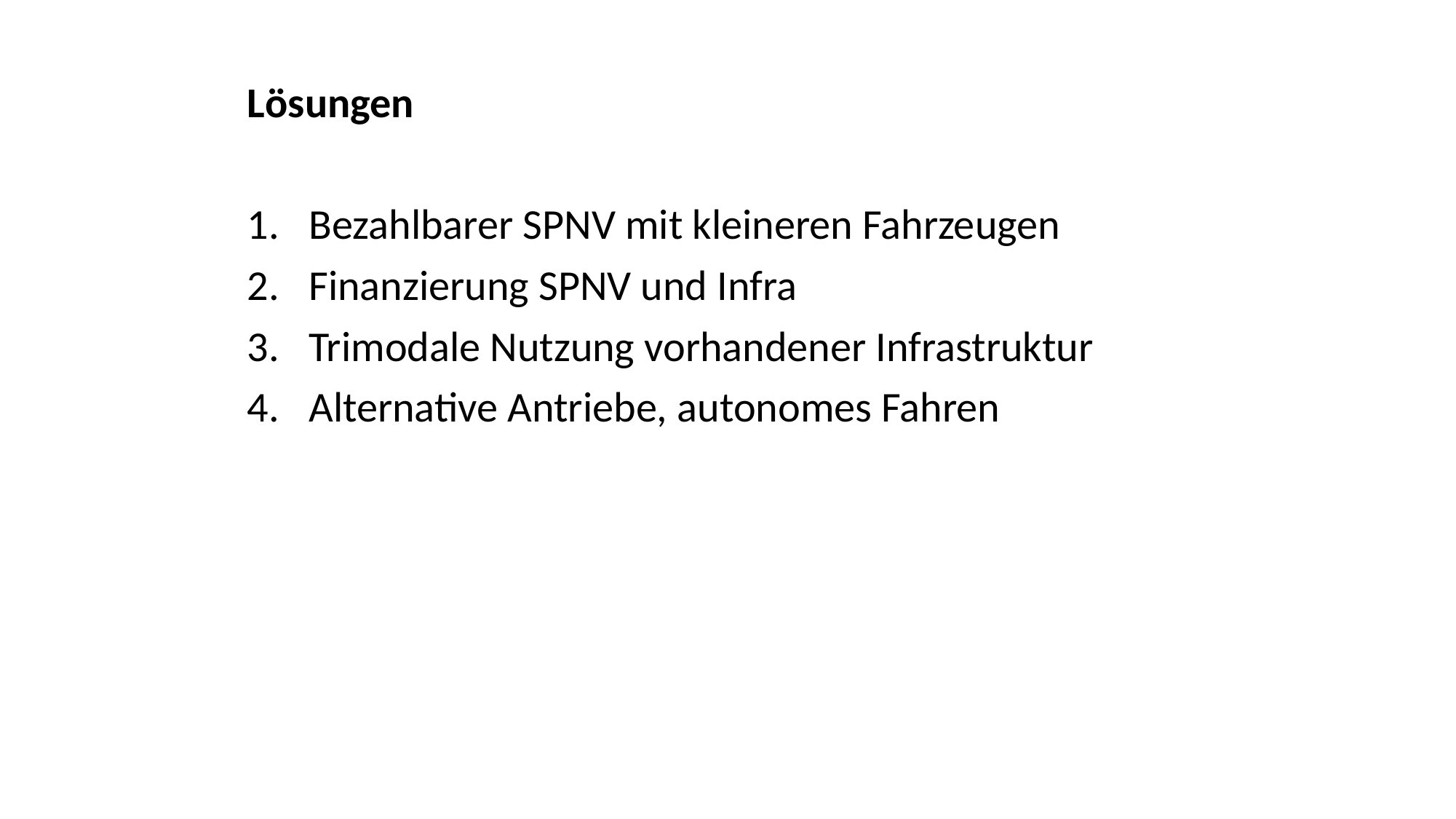

Lösungen

Bezahlbarer SPNV mit kleineren Fahrzeugen
Finanzierung SPNV und Infra
Trimodale Nutzung vorhandener Infrastruktur
Alternative Antriebe, autonomes Fahren